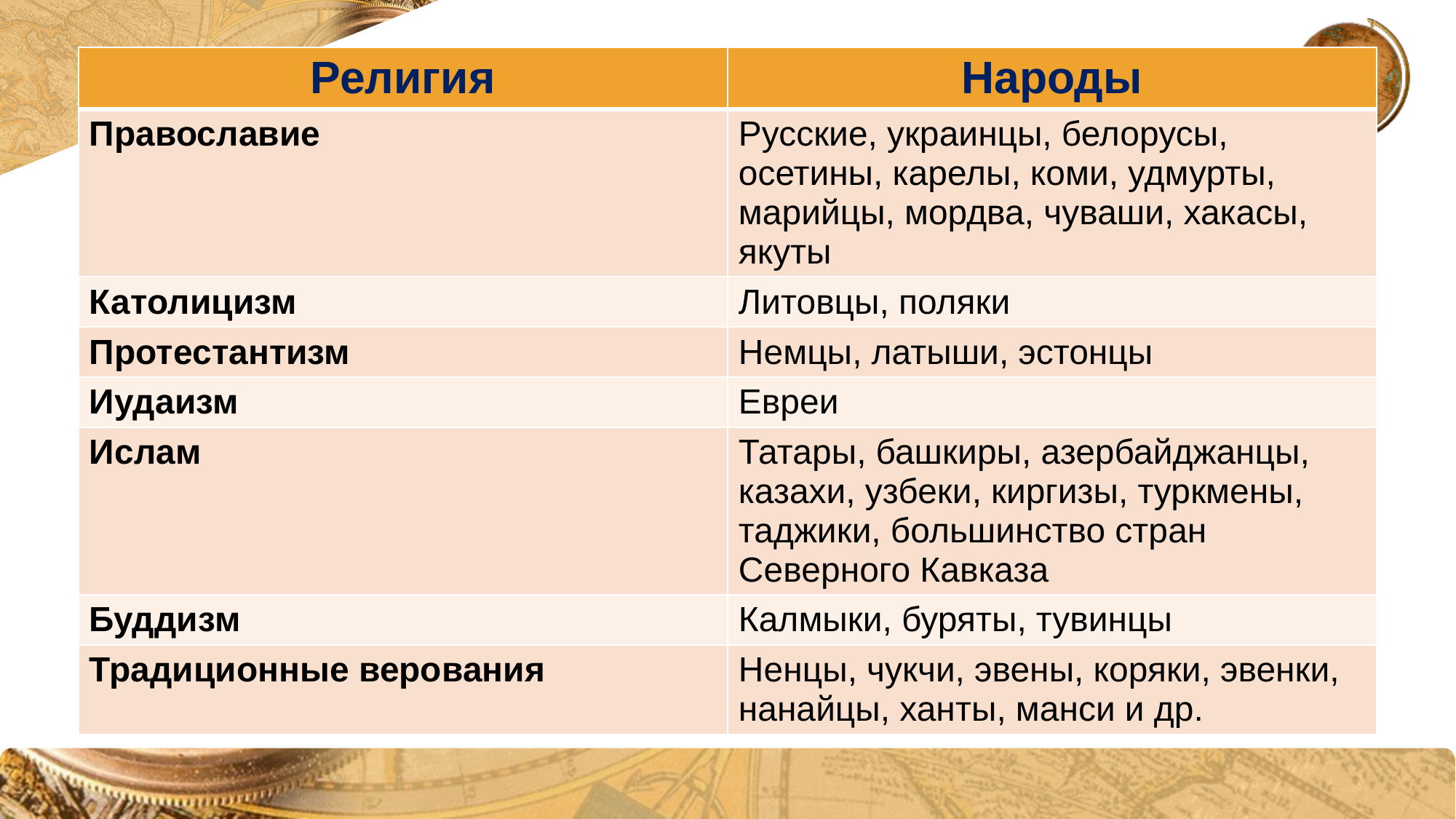

| Религия | Народы |
| --- | --- |
| Православие | Русские, украинцы, белорусы, осетины, карелы, коми, удмурты, марийцы, мордва, чуваши, хакасы, якуты |
| Католицизм | Литовцы, поляки |
| Протестантизм | Немцы, латыши, эстонцы |
| Иудаизм | Евреи |
| Ислам | Татары, башкиры, азербайджанцы, казахи, узбеки, киргизы, туркмены, таджики, большинство стран Северного Кавказа |
| Буддизм | Калмыки, буряты, тувинцы |
| Традиционные верования | Ненцы, чукчи, эвены, коряки, эвенки, нанайцы, ханты, манси и др. |